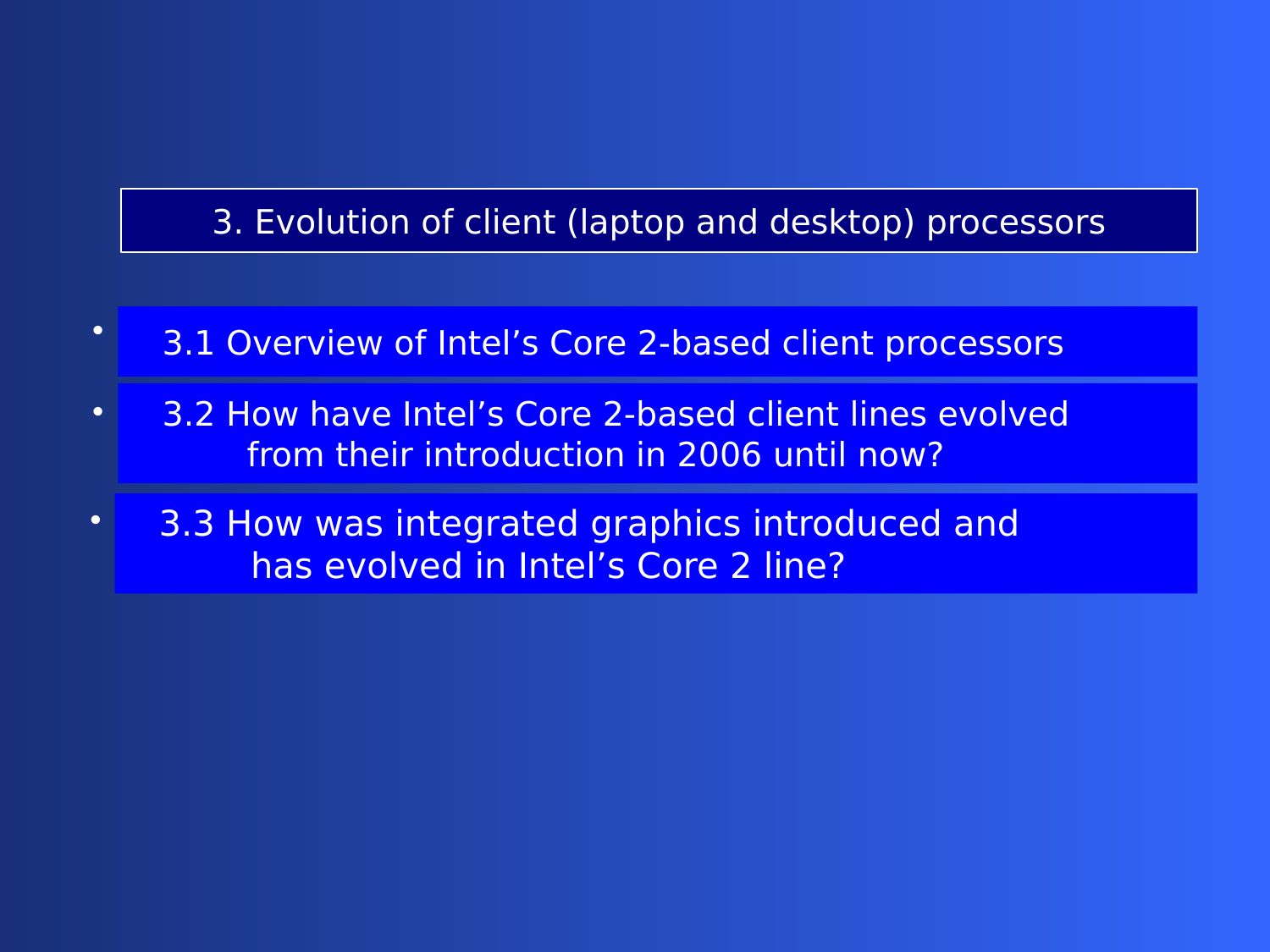

3. Evolution of client (laptop and desktop) processors
   3.1 Overview of Intel’s Core 2-based client processors

   3.2 How have Intel’s Core 2-based client lines evolved
           from their introduction in 2006 until now?

   3.3 How was integrated graphics introduced and
           has evolved in Intel’s Core 2 line?